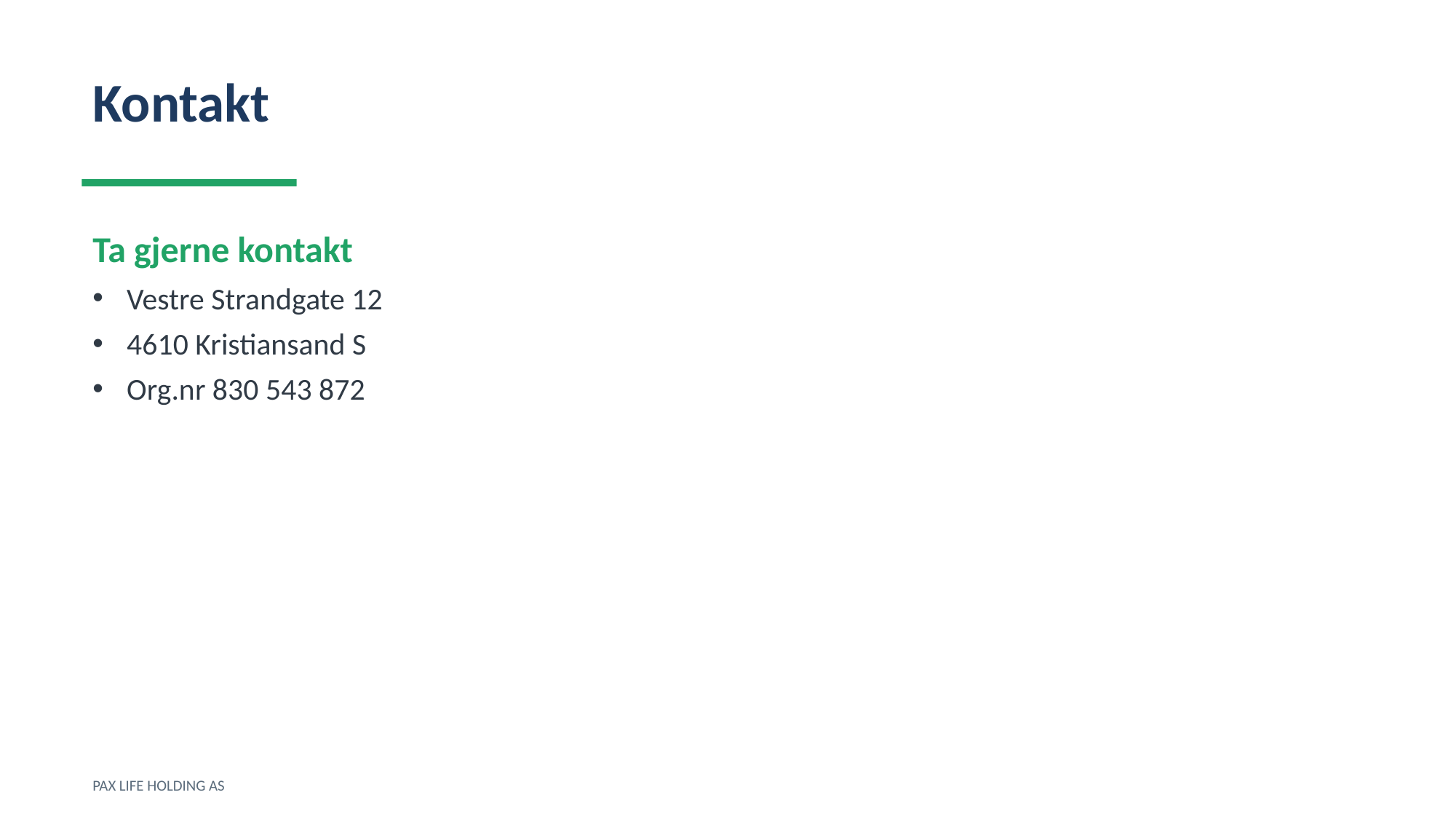

Kontakt

Ta gjerne kontakt
Vestre Strandgate 12
4610 Kristiansand S
Org.nr 830 543 872
PAX LIFE HOLDING AS